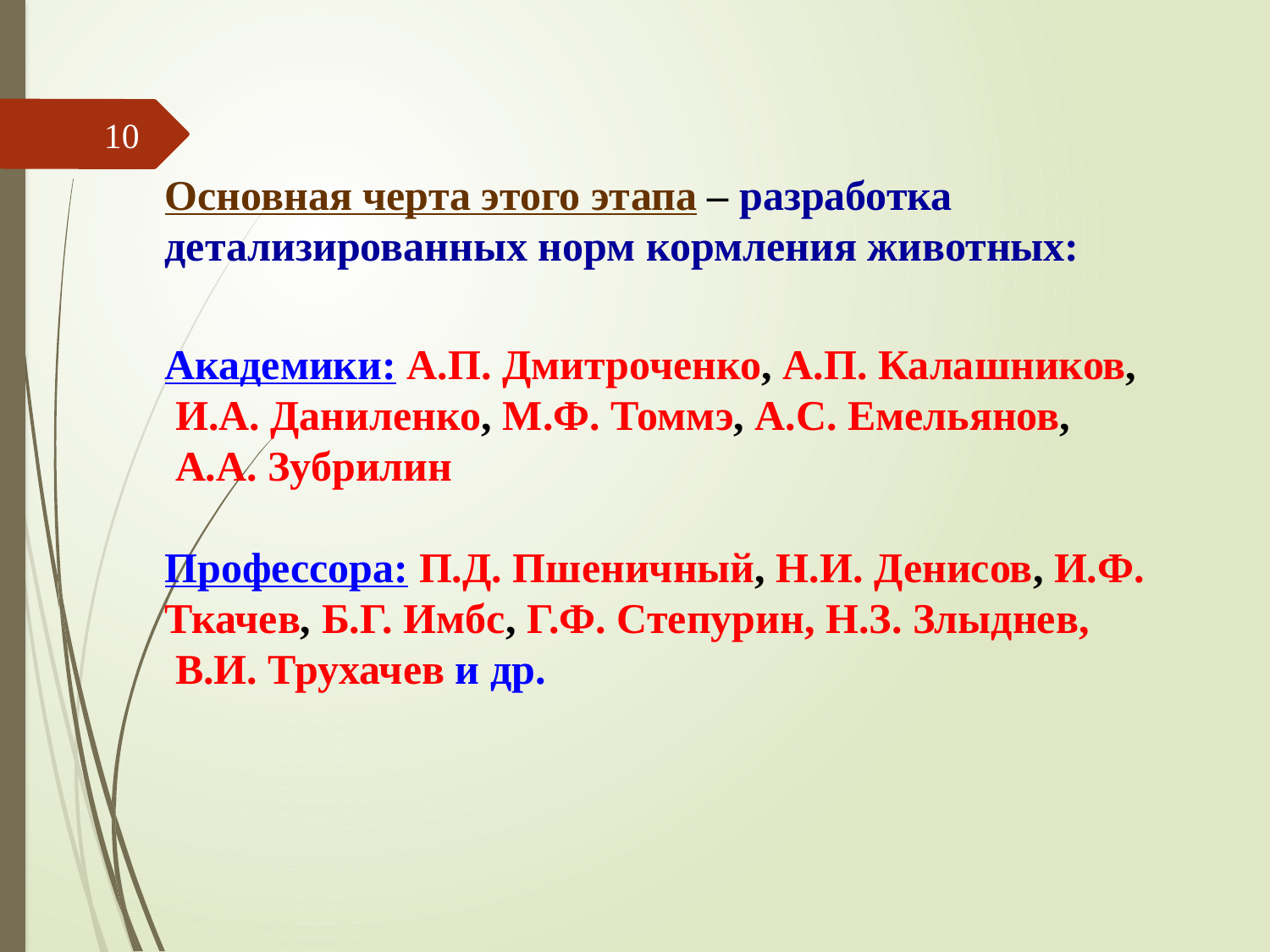

10
Основная черта этого этапа – разработка детализированных норм кормления животных:

Академики: А.П. Дмитроченко, А.П. Калашников,
 И.А. Даниленко, М.Ф. Томмэ, А.С. Емельянов,
 А.А. Зубрилин

Профессора: П.Д. Пшеничный, Н.И. Денисов, И.Ф. Ткачев, Б.Г. Имбс, Г.Ф. Степурин, Н.З. Злыднев,
 В.И. Трухачев и др.